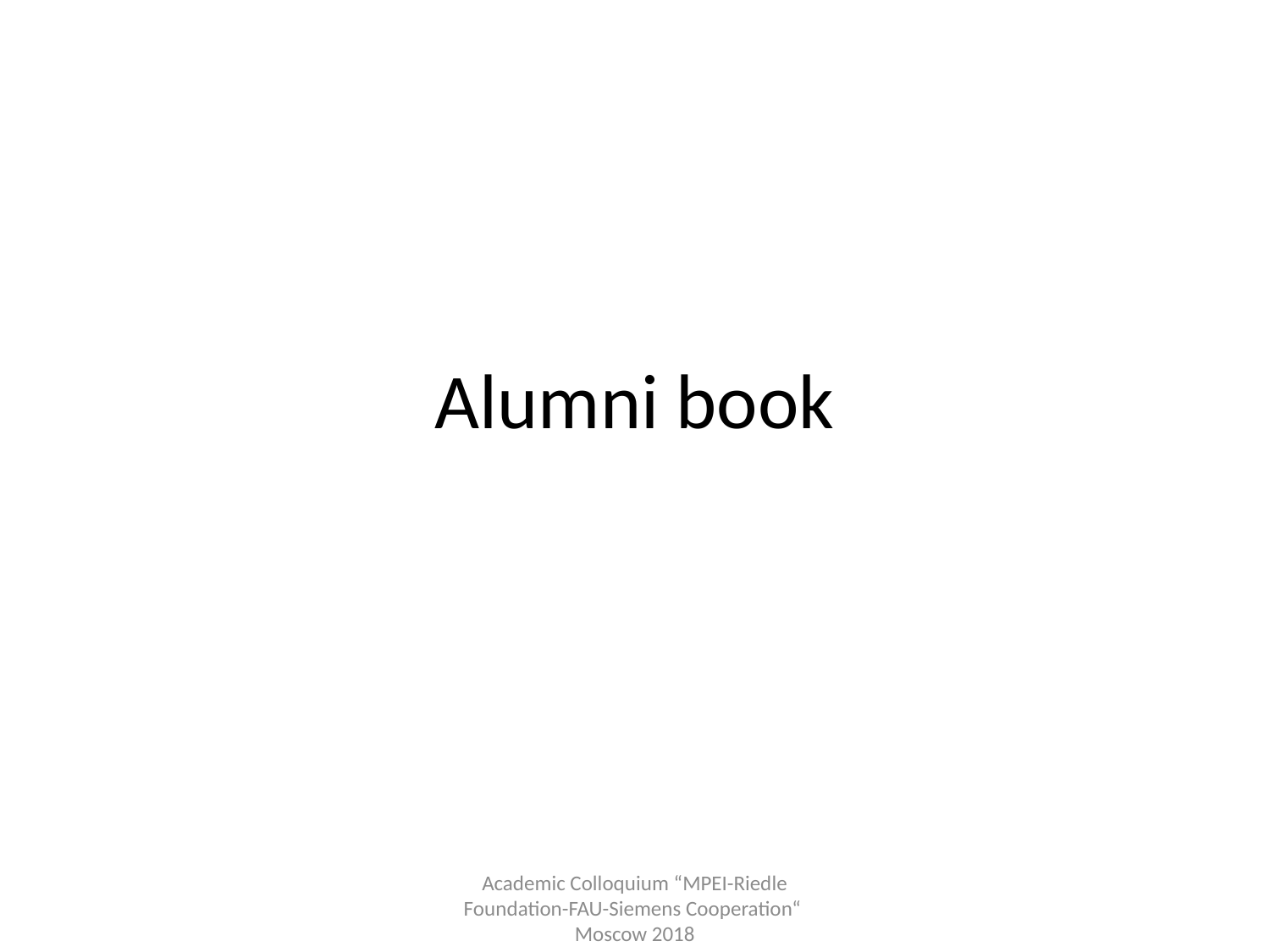

# Alumni book

Academic Colloquium “MPEI-Riedle Foundation-FAU-Siemens Cooperation“  Moscow 2018